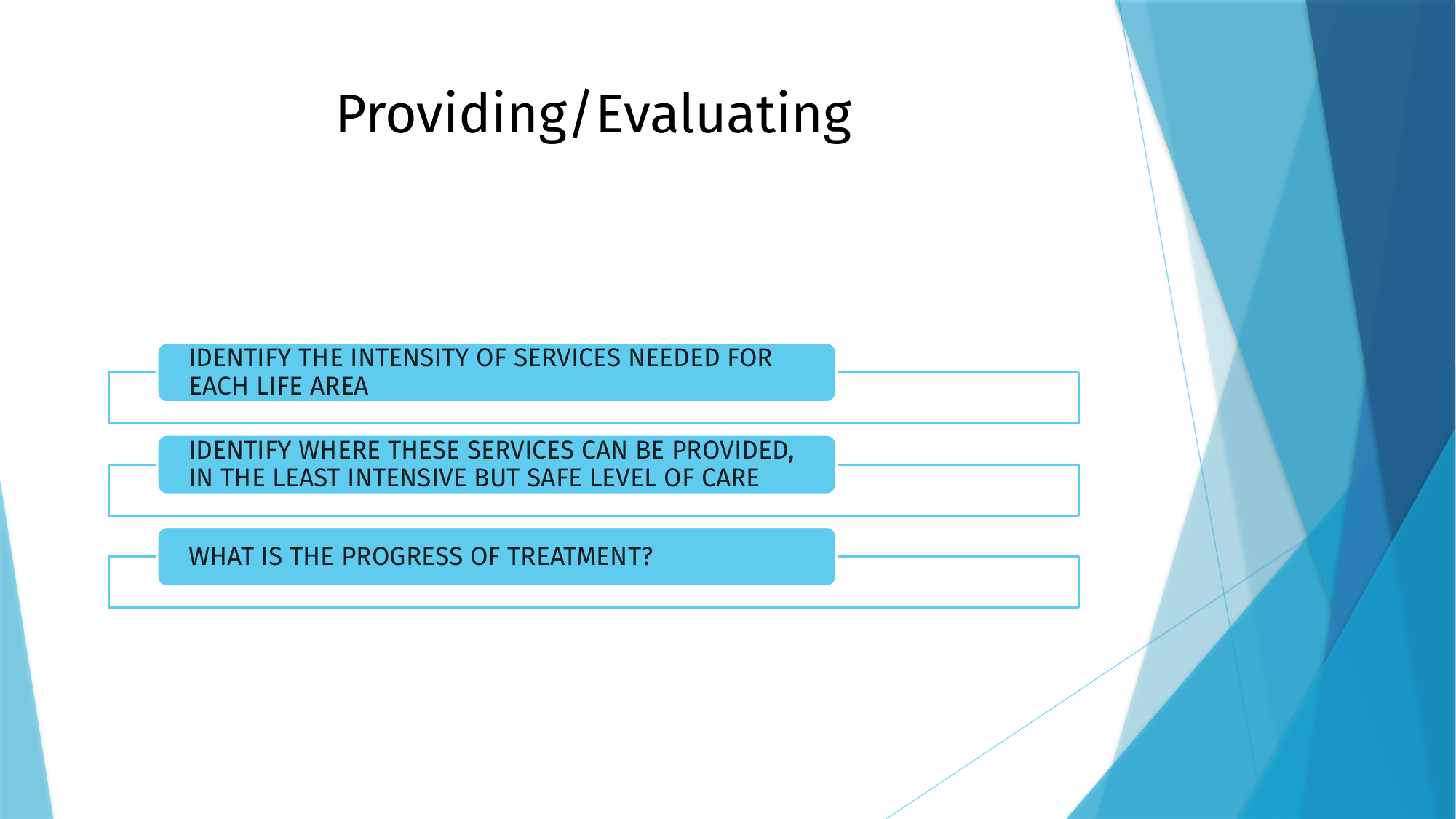

# Providing/Evaluating
IDENTIFY THE INTENSITY OF SERVICES NEEDED FOR EACH LIFE AREA
IDENTIFY WHERE THESE SERVICES CAN BE PROVIDED, IN THE LEAST INTENSIVE BUT SAFE LEVEL OF CARE
WHAT IS THE PROGRESS OF TREATMENT?